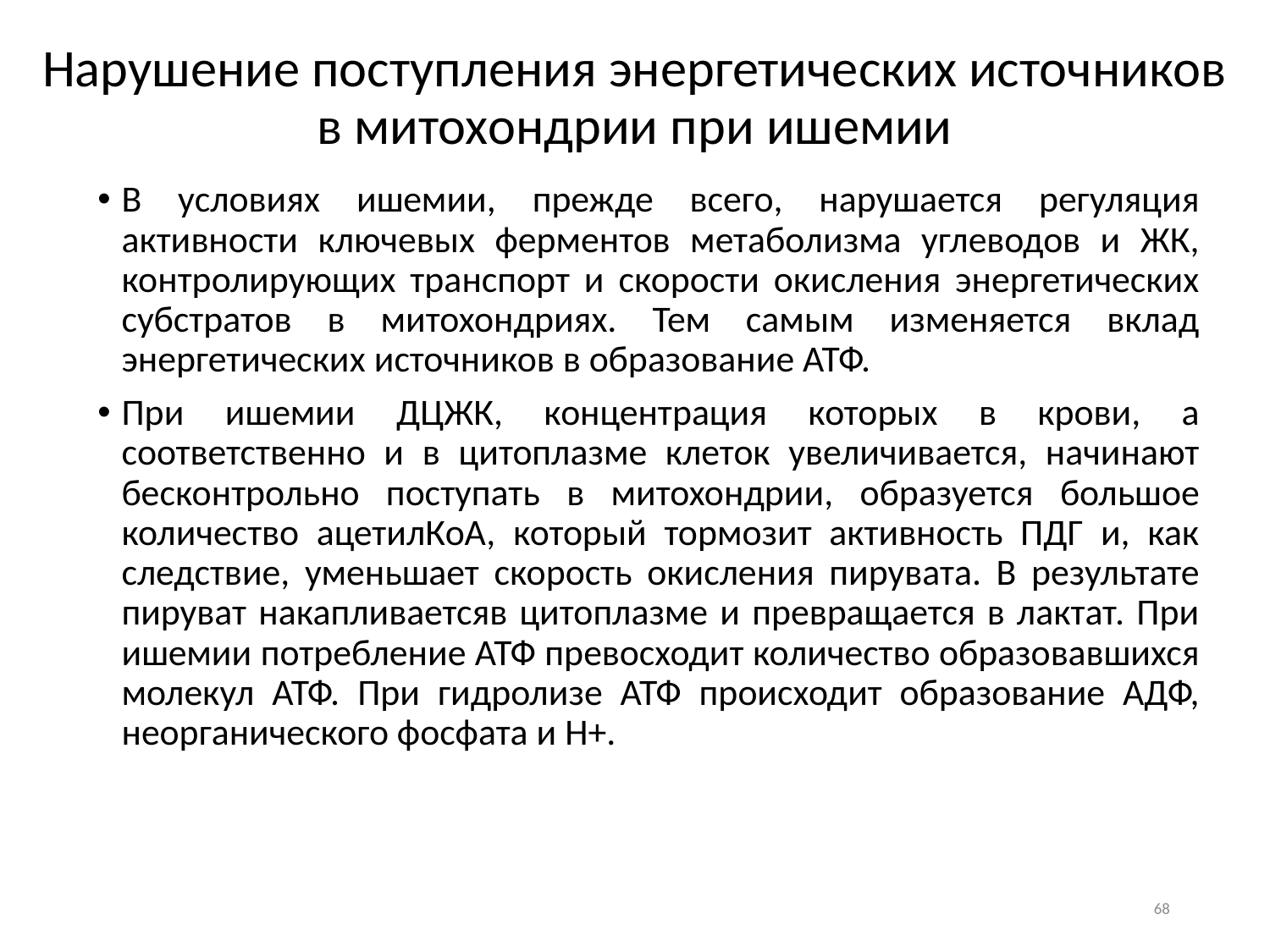

# Нарушение поступления энергетических источников в митохондрии при ишемии
В условиях ишемии, прежде всего, нарушается регуляция активности ключевых ферментов метаболизма углеводов и ЖК, контролирующих транспорт и скорости окисления энергетических субстратов в митохондриях. Тем самым изменяется вклад энергетических источников в образование АТФ.
При ишемии ДЦЖК, концентрация которых в крови, а соответственно и в цитоплазме клеток увеличивается, начинают бесконтрольно поступать в митохондрии, образуется большое количество ацетилКоА, который тормозит активность ПДГ и, как следствие, уменьшает скорость окисления пирувата. В результате пируват накапливаетсяв цитоплазме и превращается в лактат. При ишемии потребление АТФ превосходит количество образовавшихся молекул АТФ. При гидролизе АТФ происходит образование АДФ, неорганического фосфата и Н+.
68